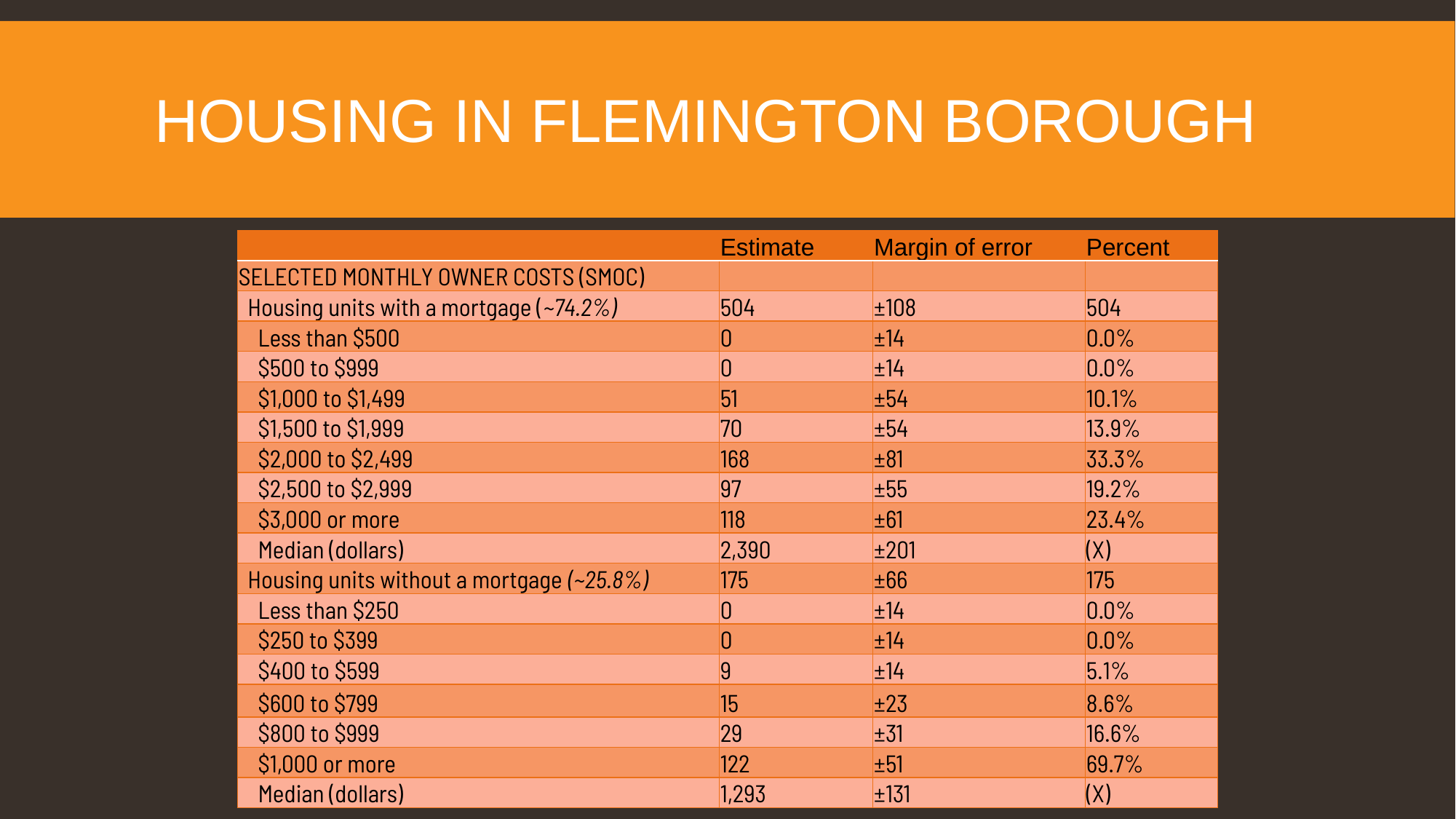

# Housing in Flemington Borough
|  | Estimate | Margin of error | Percent |
| --- | --- | --- | --- |
| SELECTED MONTHLY OWNER COSTS (SMOC) |  |  |  |
| Housing units with a mortgage (~74.2%) | 504 | ±108 | 504 |
| Less than $500 | 0 | ±14 | 0.0% |
| $500 to $999 | 0 | ±14 | 0.0% |
| $1,000 to $1,499 | 51 | ±54 | 10.1% |
| $1,500 to $1,999 | 70 | ±54 | 13.9% |
| $2,000 to $2,499 | 168 | ±81 | 33.3% |
| $2,500 to $2,999 | 97 | ±55 | 19.2% |
| $3,000 or more | 118 | ±61 | 23.4% |
| Median (dollars) | 2,390 | ±201 | (X) |
| Housing units without a mortgage (~25.8%) | 175 | ±66 | 175 |
| Less than $250 | 0 | ±14 | 0.0% |
| $250 to $399 | 0 | ±14 | 0.0% |
| $400 to $599 | 9 | ±14 | 5.1% |
| $600 to $799 | 15 | ±23 | 8.6% |
| $800 to $999 | 29 | ±31 | 16.6% |
| $1,000 or more | 122 | ±51 | 69.7% |
| Median (dollars) | 1,293 | ±131 | (X) |